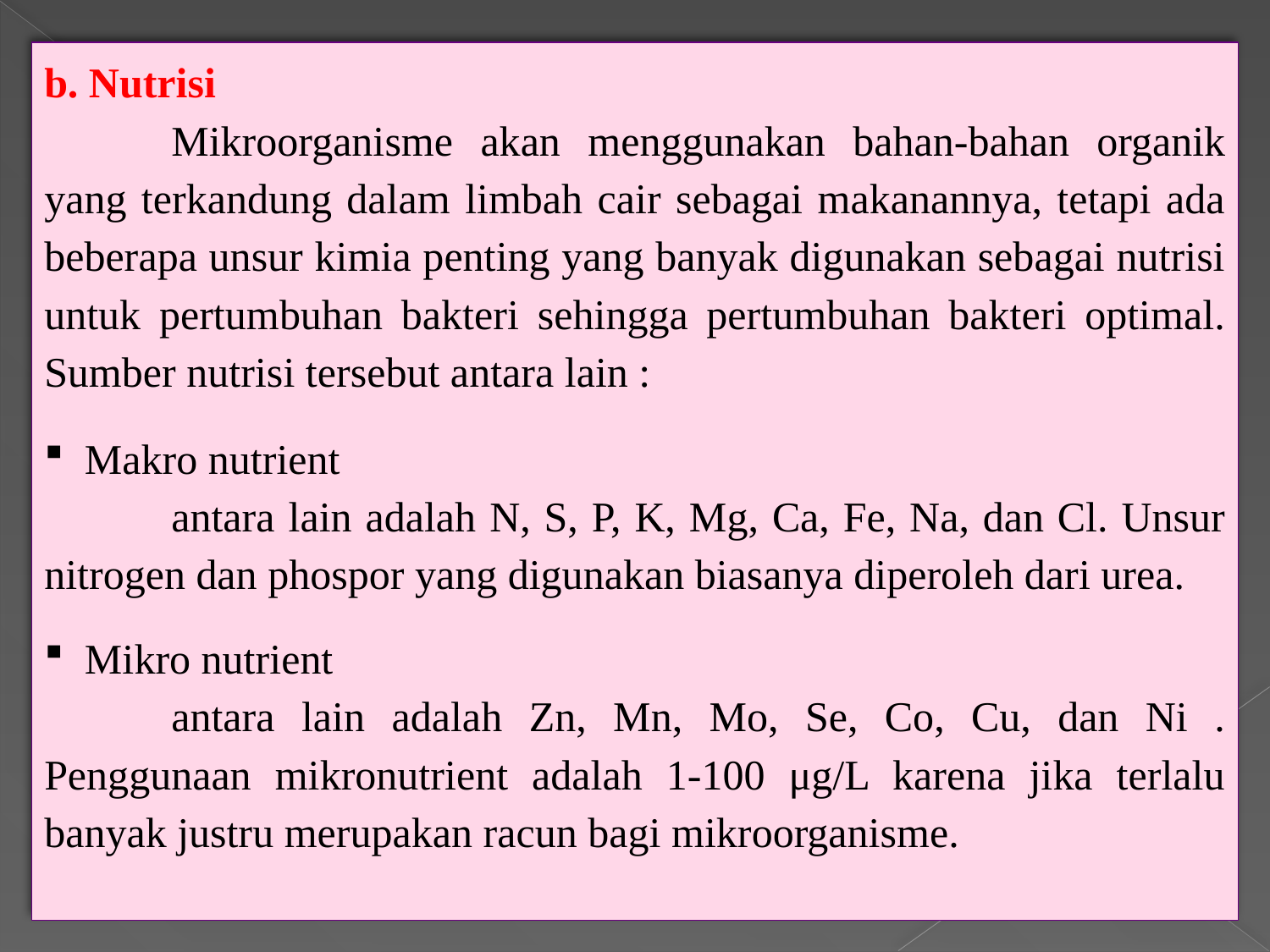

b. Nutrisi
	Mikroorganisme akan menggunakan bahan-bahan organik yang terkandung dalam limbah cair sebagai makanannya, tetapi ada beberapa unsur kimia penting yang banyak digunakan sebagai nutrisi untuk pertumbuhan bakteri sehingga pertumbuhan bakteri optimal. Sumber nutrisi tersebut antara lain :

  Makro nutrient
	antara lain adalah N, S, P, K, Mg, Ca, Fe, Na, dan Cl. Unsur nitrogen dan phospor yang digunakan biasanya diperoleh dari urea.

  Mikro nutrient
	antara lain adalah Zn, Mn, Mo, Se, Co, Cu, dan Ni . Penggunaan mikronutrient adalah 1-100 μg/L karena jika terlalu banyak justru merupakan racun bagi mikroorganisme.